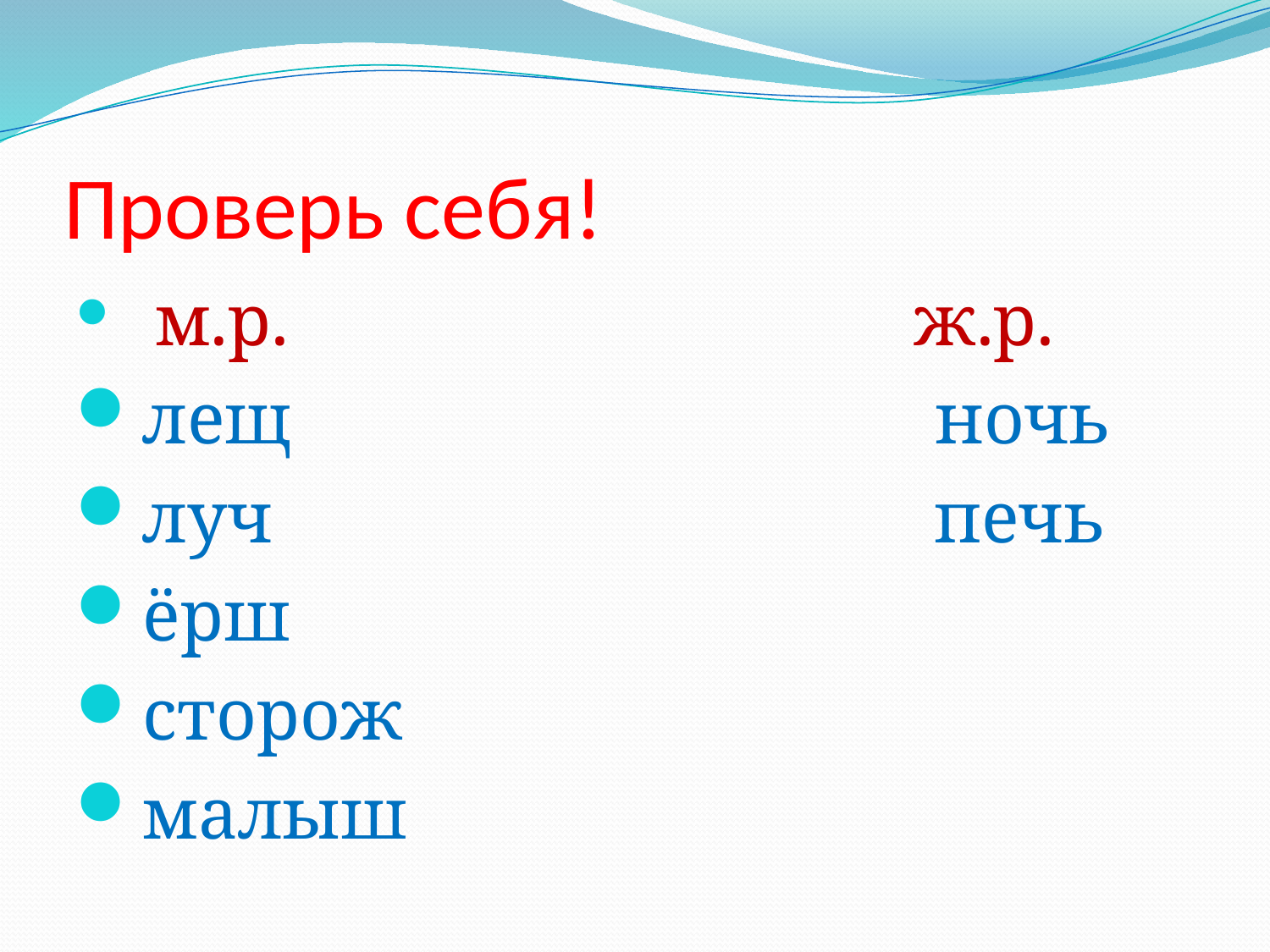

# Проверь себя!
   м.р.                                  ж.р.
лещ                                   ночь
луч                                    печь
ёрш
сторож
малыш